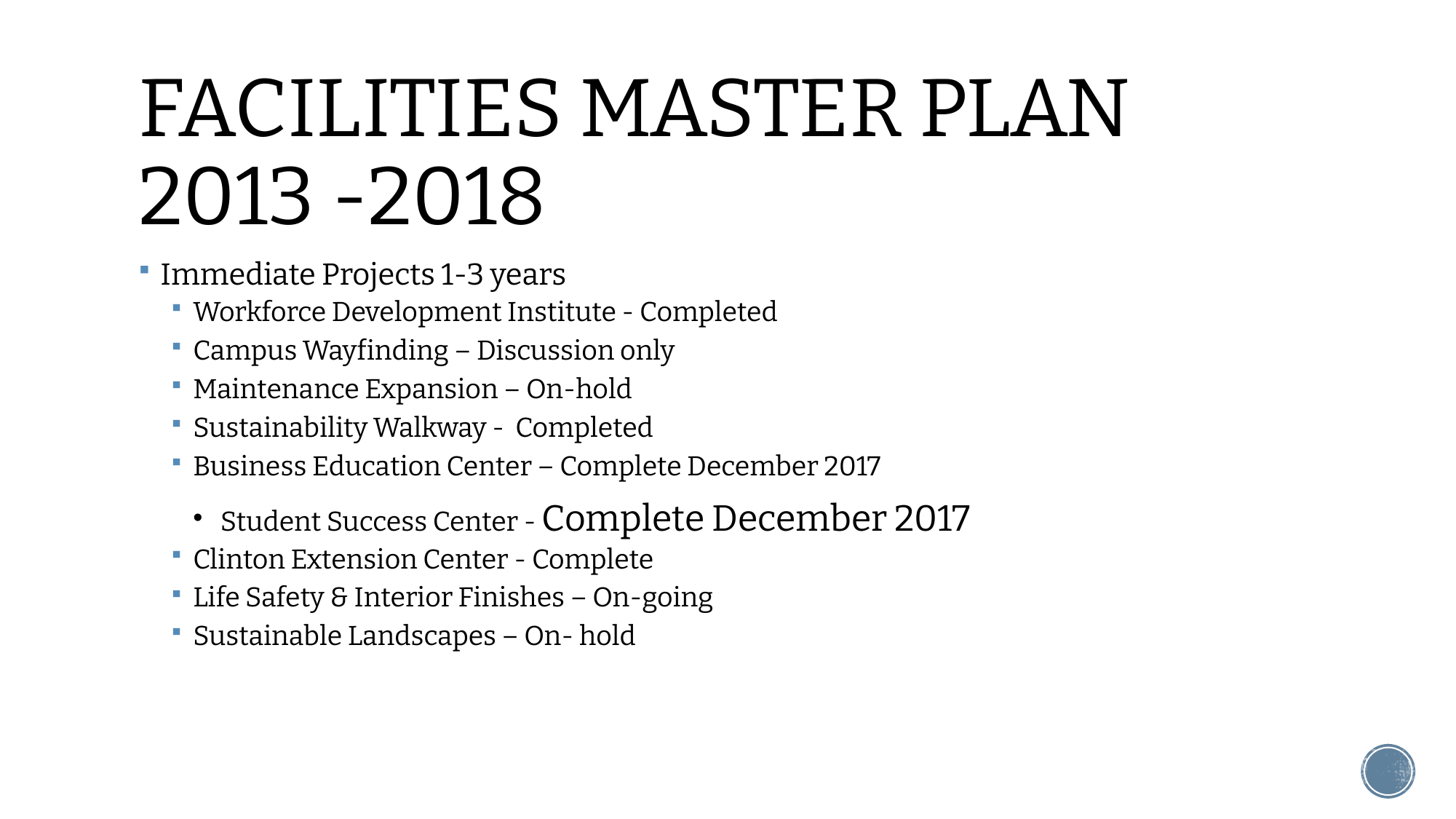

# Facilities Master Plan 2013 -2018
Immediate Projects 1-3 years
Workforce Development Institute - Completed
Campus Wayfinding – Discussion only
Maintenance Expansion – On-hold
Sustainability Walkway -  Completed
Business Education Center – Complete December 2017
Student Success Center - Complete December 2017
Clinton Extension Center - Complete
Life Safety & Interior Finishes – On-going
Sustainable Landscapes – On- hold